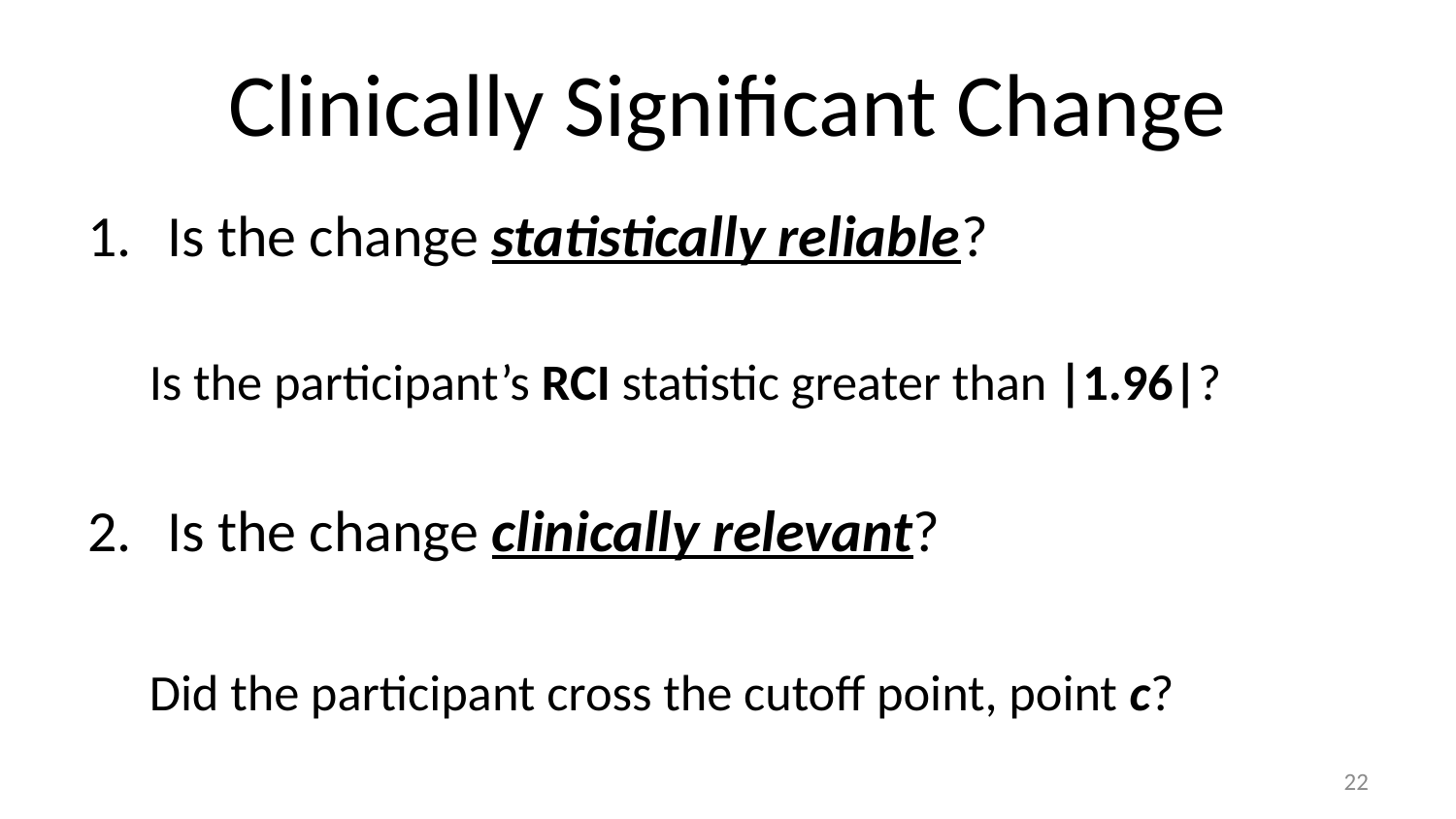

# Clinically Significant Change
Is the change statistically reliable?

Is the participant’s RCI statistic greater than |1.96|?

Is the change clinically relevant?

Did the participant cross the cutoff point, point c?
22